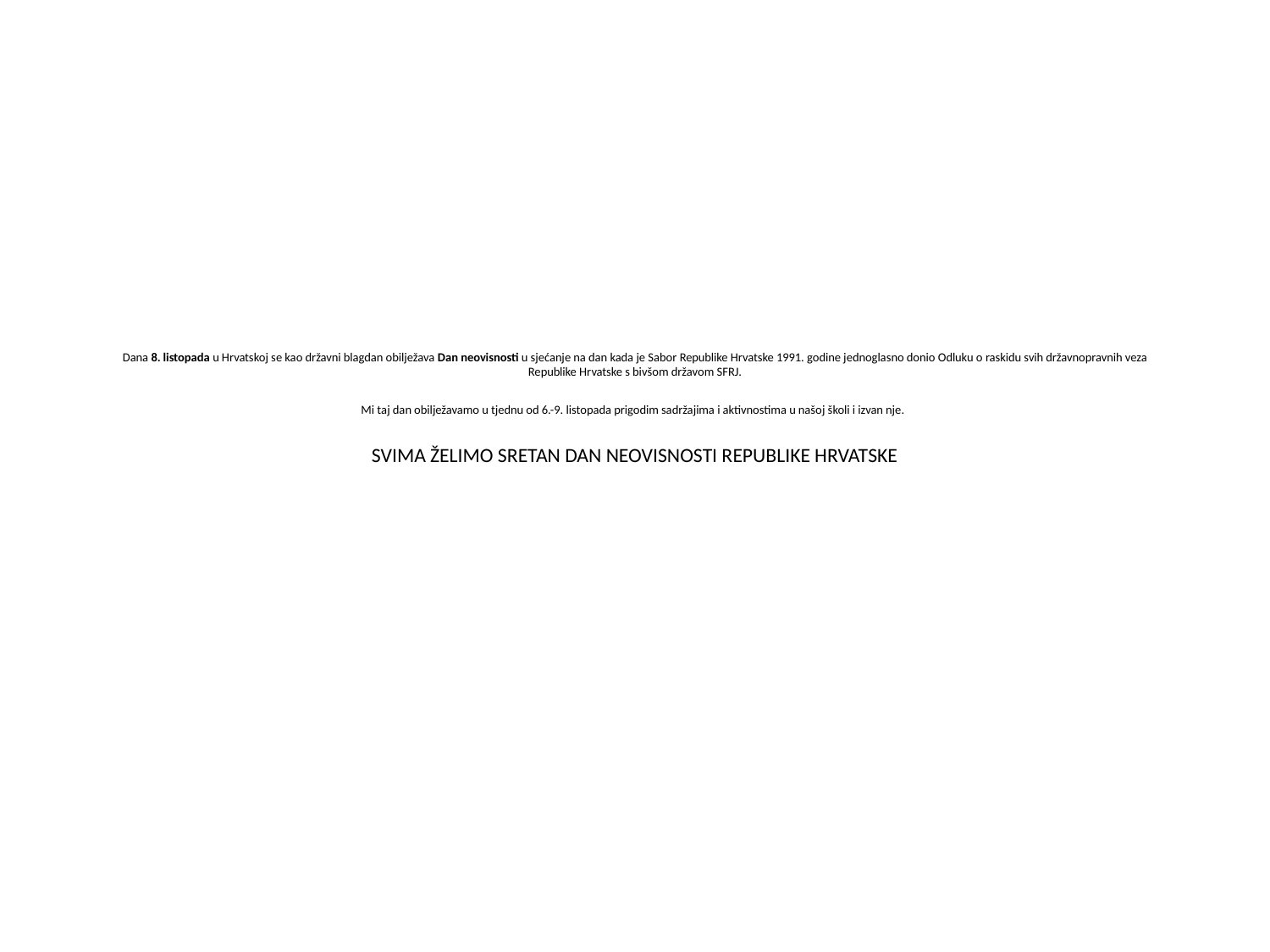

# Dana 8. listopada u Hrvatskoj se kao državni blagdan obilježava Dan neovisnosti u sjećanje na dan kada je Sabor Republike Hrvatske 1991. godine jednoglasno donio Odluku o raskidu svih državnopravnih veza Republike Hrvatske s bivšom državom SFRJ. Mi taj dan obilježavamo u tjednu od 6.-9. listopada prigodim sadržajima i aktivnostima u našoj školi i izvan nje.  SVIMA ŽELIMO SRETAN DAN NEOVISNOSTI REPUBLIKE HRVATSKE